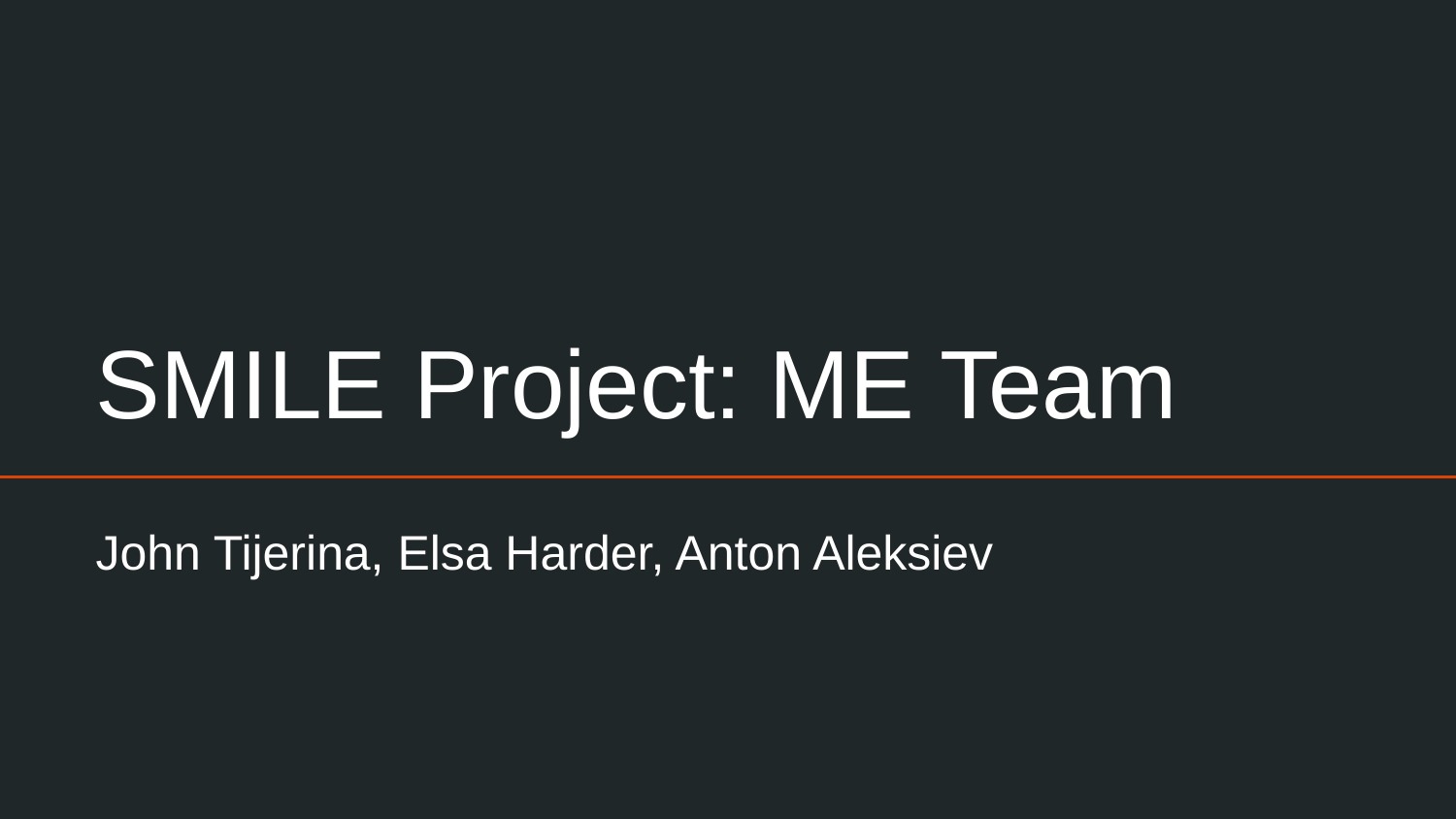

# SMILE Project: ME Team
John Tijerina, Elsa Harder, Anton Aleksiev